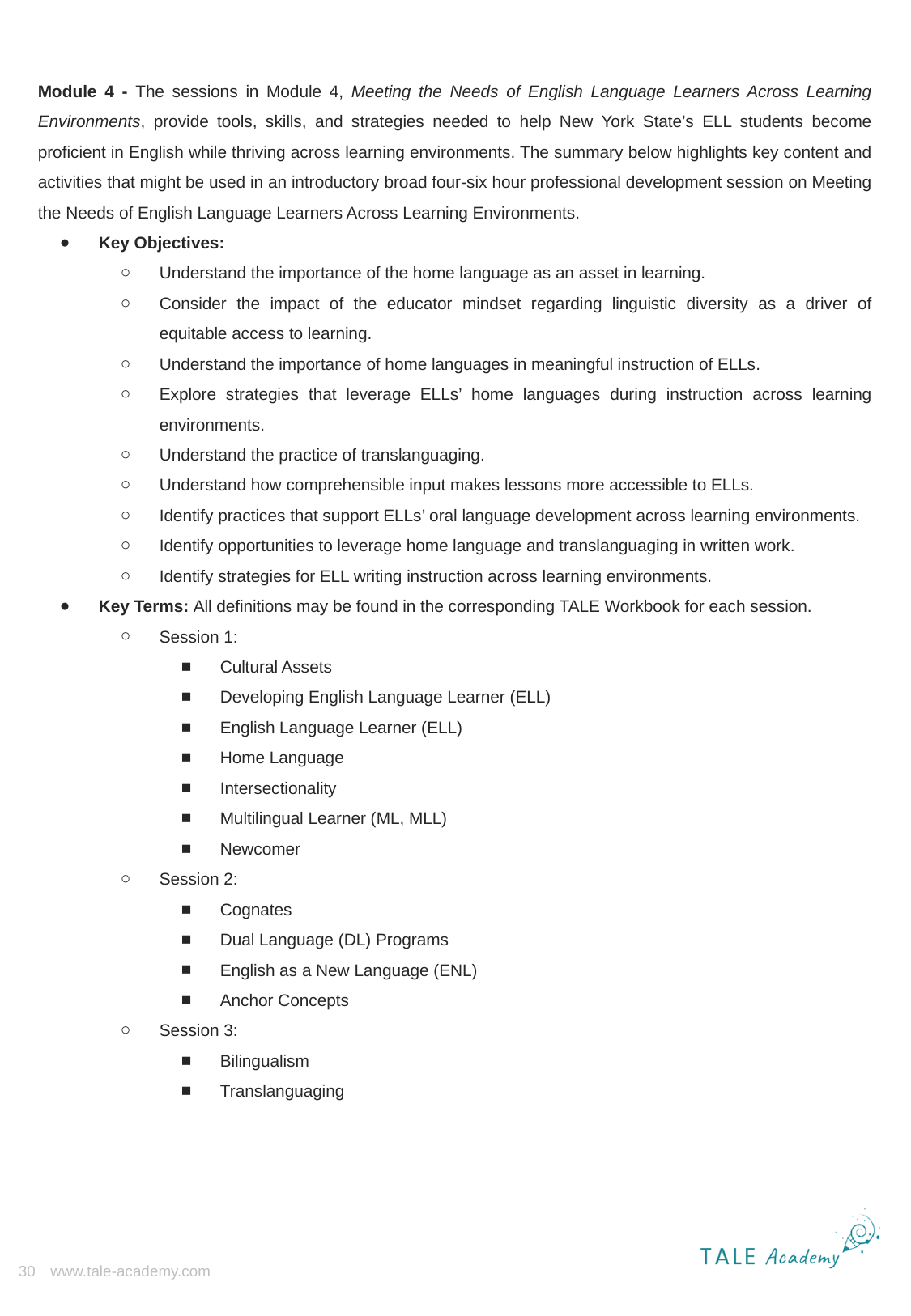

Module 4 - The sessions in Module 4, Meeting the Needs of English Language Learners Across Learning Environments, provide tools, skills, and strategies needed to help New York State’s ELL students become proficient in English while thriving across learning environments. The summary below highlights key content and activities that might be used in an introductory broad four-six hour professional development session on Meeting the Needs of English Language Learners Across Learning Environments.
Key Objectives:
Understand the importance of the home language as an asset in learning.
Consider the impact of the educator mindset regarding linguistic diversity as a driver of equitable access to learning.
Understand the importance of home languages in meaningful instruction of ELLs.
Explore strategies that leverage ELLs’ home languages during instruction across learning environments.
Understand the practice of translanguaging.
Understand how comprehensible input makes lessons more accessible to ELLs.
Identify practices that support ELLs’ oral language development across learning environments.
Identify opportunities to leverage home language and translanguaging in written work.
Identify strategies for ELL writing instruction across learning environments.
Key Terms: All definitions may be found in the corresponding TALE Workbook for each session.
Session 1:
Cultural Assets
Developing English Language Learner (ELL)
English Language Learner (ELL)
Home Language
Intersectionality
Multilingual Learner (ML, MLL)
Newcomer
Session 2:
Cognates
Dual Language (DL) Programs
English as a New Language (ENL)
Anchor Concepts
Session 3:
Bilingualism
Translanguaging